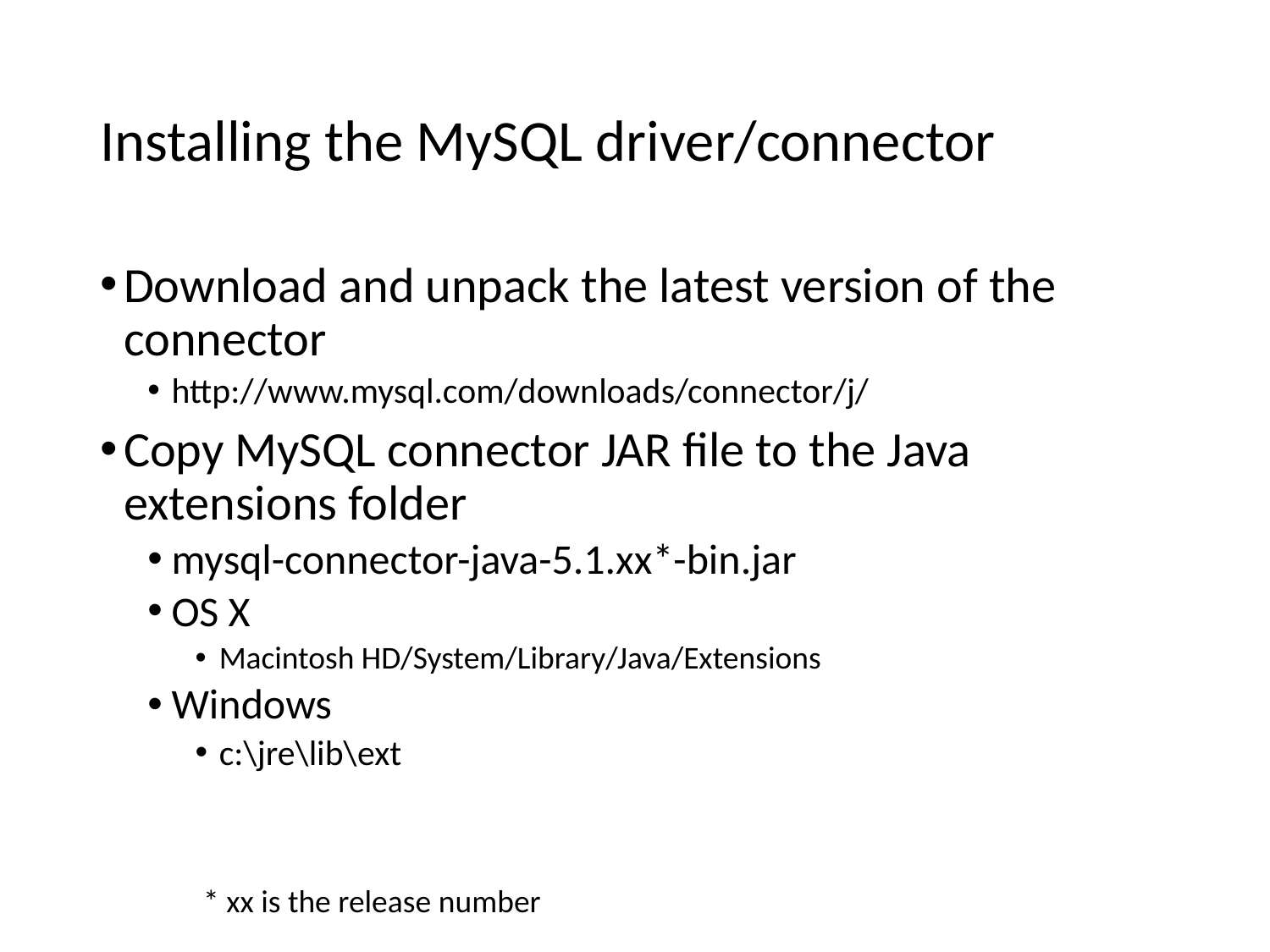

# Installing the MySQL driver/connector
Download and unpack the latest version of the connector
http://www.mysql.com/downloads/connector/j/
Copy MySQL connector JAR file to the Java extensions folder
mysql-connector-java-5.1.xx*-bin.jar
OS X
Macintosh HD/System/Library/Java/Extensions
Windows
c:\jre\lib\ext
* xx is the release number